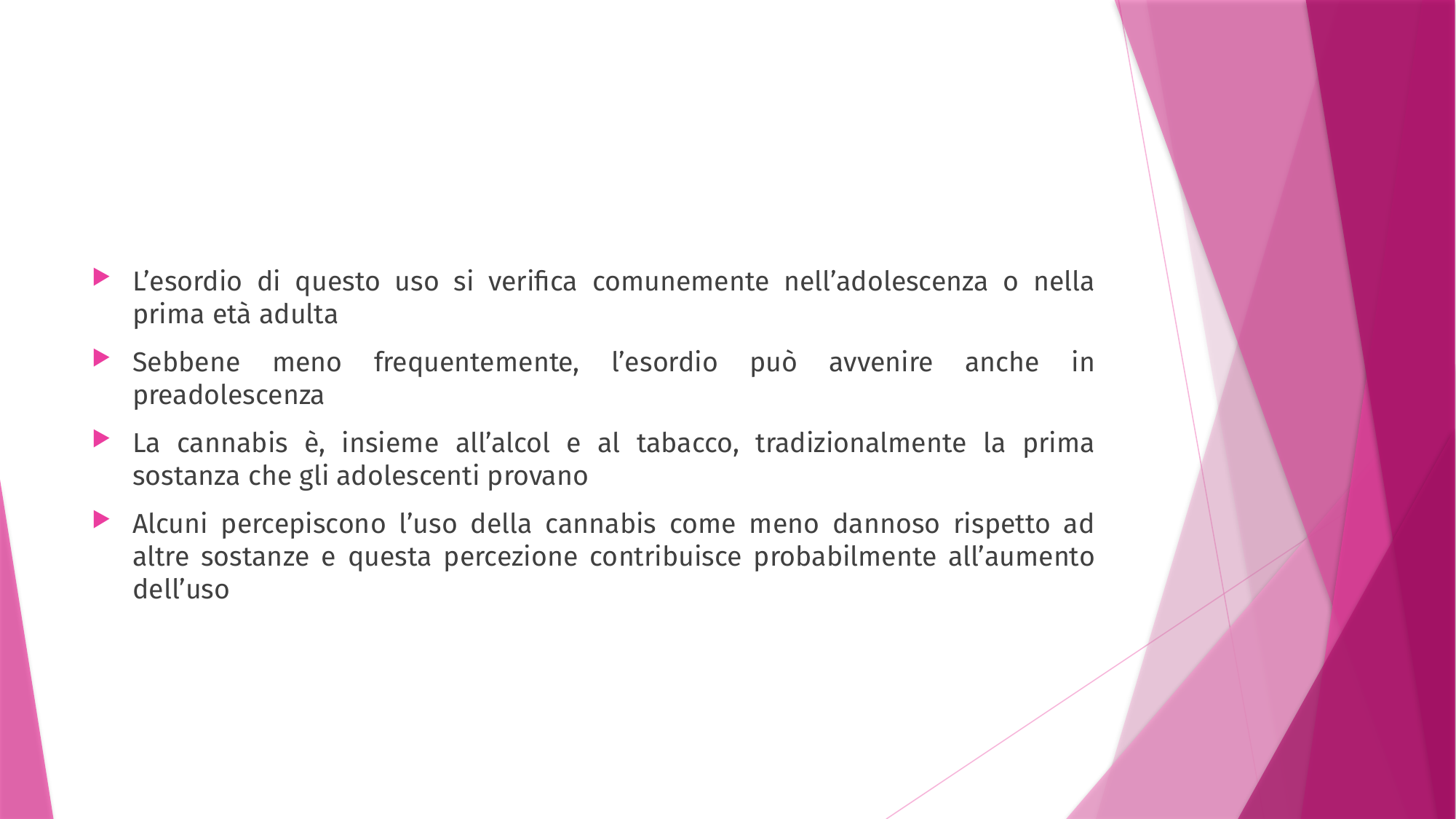

#
L’esordio di questo uso si verifica comunemente nell’adolescenza o nella prima età adulta
Sebbene meno frequentemente, l’esordio può avvenire anche in preadolescenza
La cannabis è, insieme all’alcol e al tabacco, tradizionalmente la prima sostanza che gli adolescenti provano
Alcuni percepiscono l’uso della cannabis come meno dannoso rispetto ad altre sostanze e questa percezione contribuisce probabilmente all’aumento dell’uso